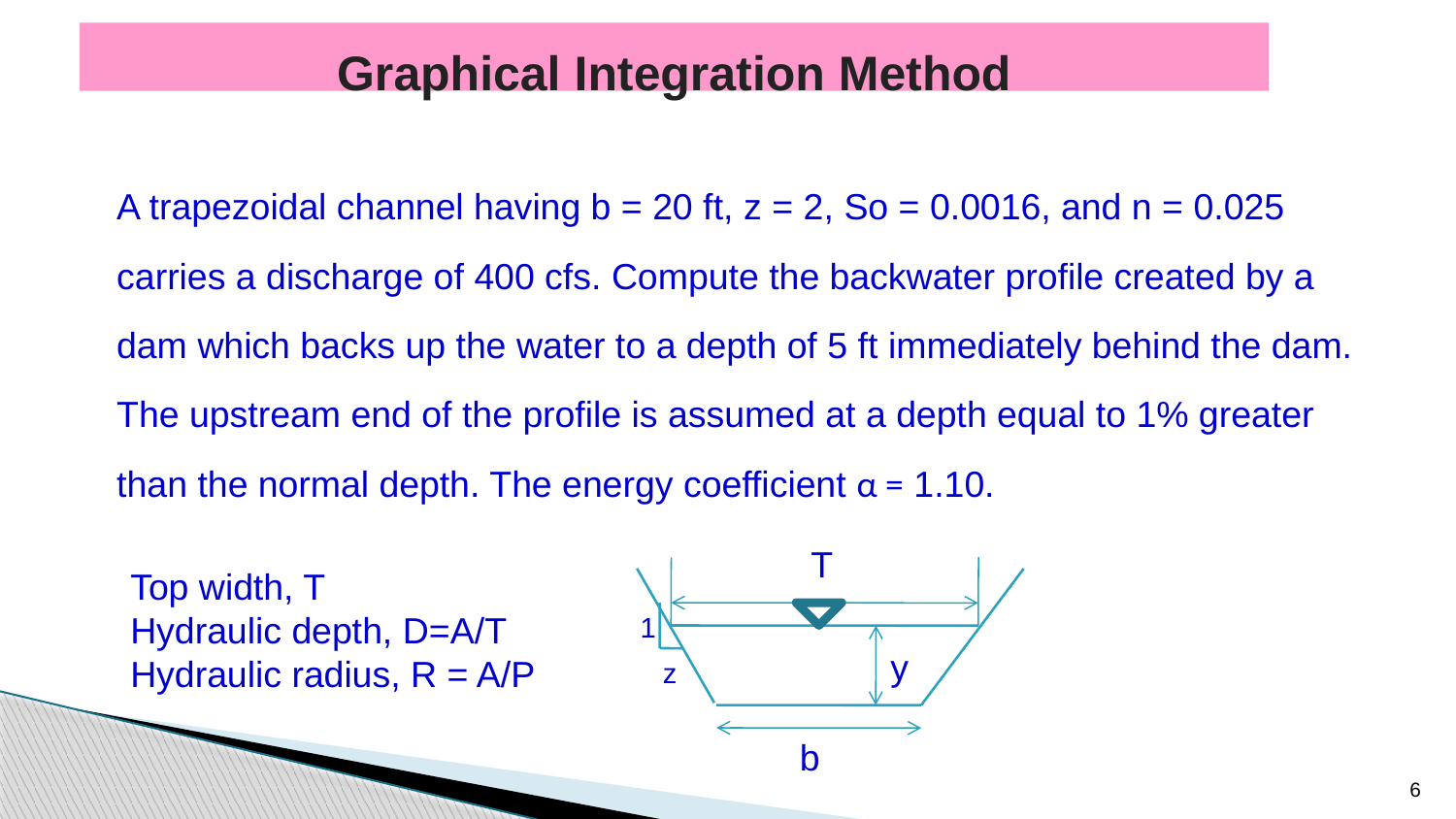

# Graphical Integration Method
A trapezoidal channel having b = 20 ft, z = 2, So = 0.0016, and n = 0.025
carries a discharge of 400 cfs. Compute the backwater profile created by a
dam which backs up the water to a depth of 5 ft immediately behind the dam.
The upstream end of the profile is assumed at a depth equal to 1% greater
than the normal depth. The energy coefficient α = 1.10.

T
Top width, T
Hydraulic depth, D=A/T
Hydraulic radius, R = A/P
1

y
z
b
6